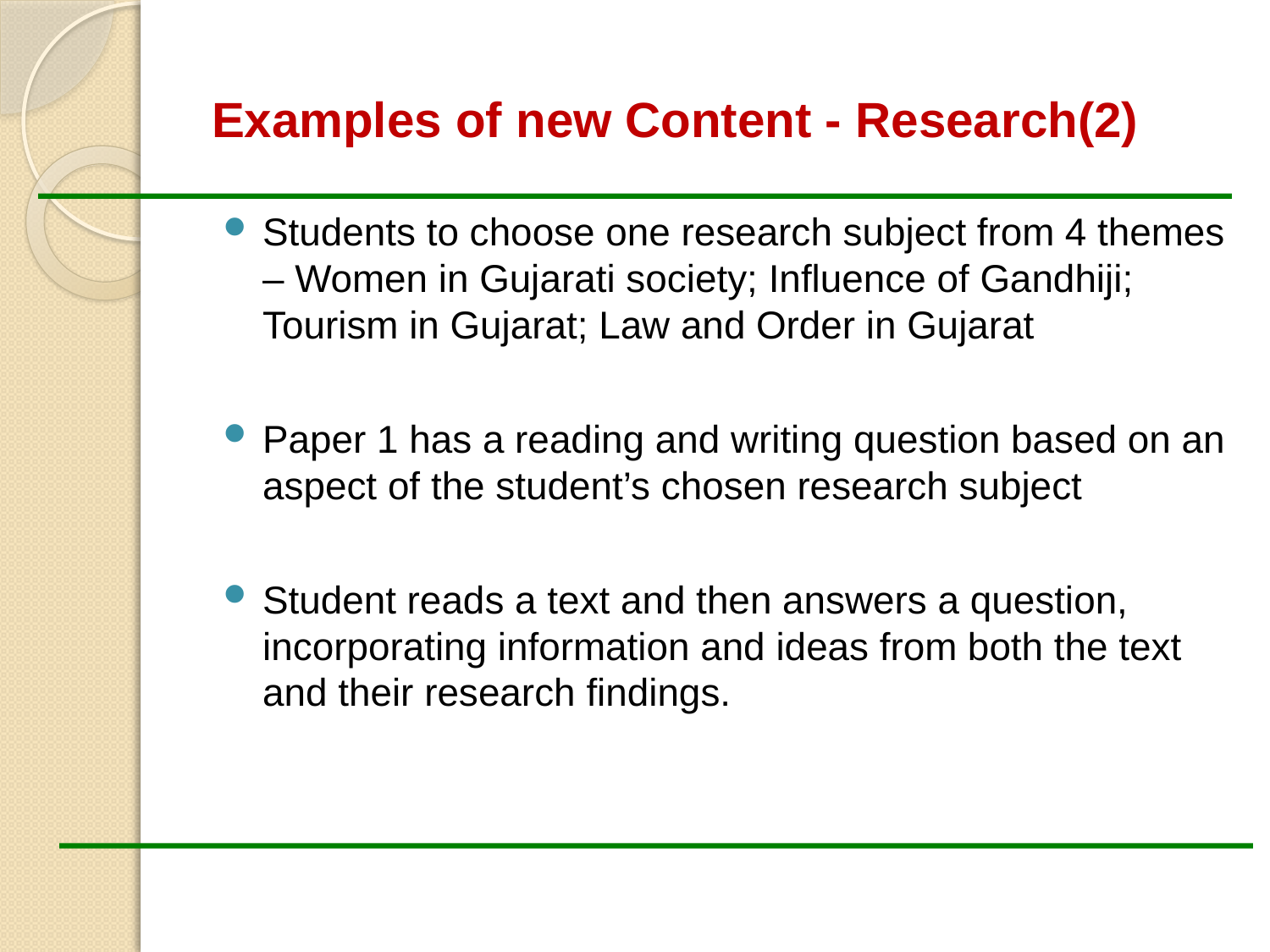

# Examples of new Content - Research(2)

Students to choose one research subject from 4 themes – Women in Gujarati society; Influence of Gandhiji; Tourism in Gujarat; Law and Order in Gujarat

Paper 1 has a reading and writing question based on an aspect of the student’s chosen research subject

Student reads a text and then answers a question, incorporating information and ideas from both the text and their research findings.